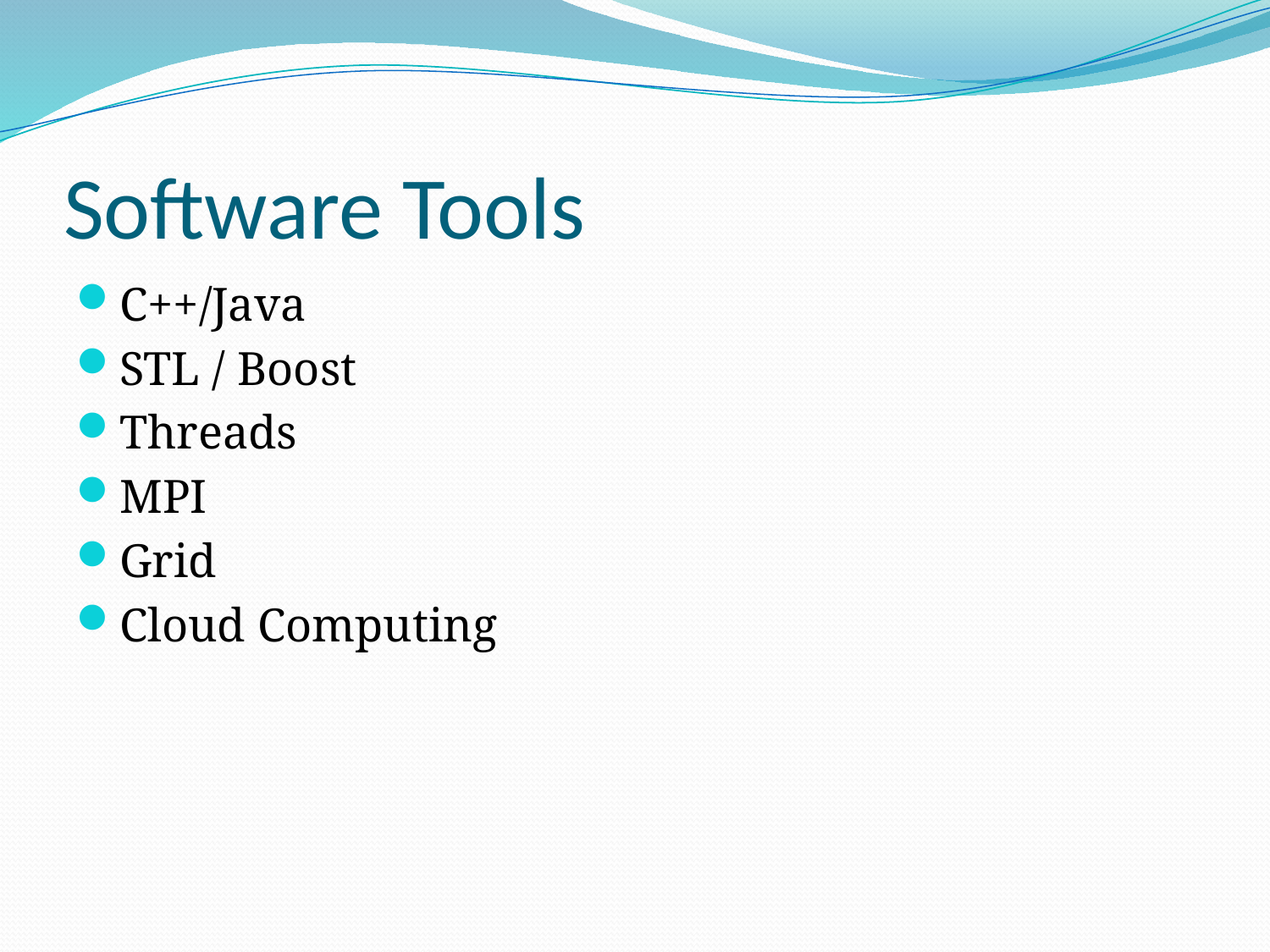

# Software Tools
C++/Java
STL / Boost
Threads
MPI
Grid
Cloud Computing